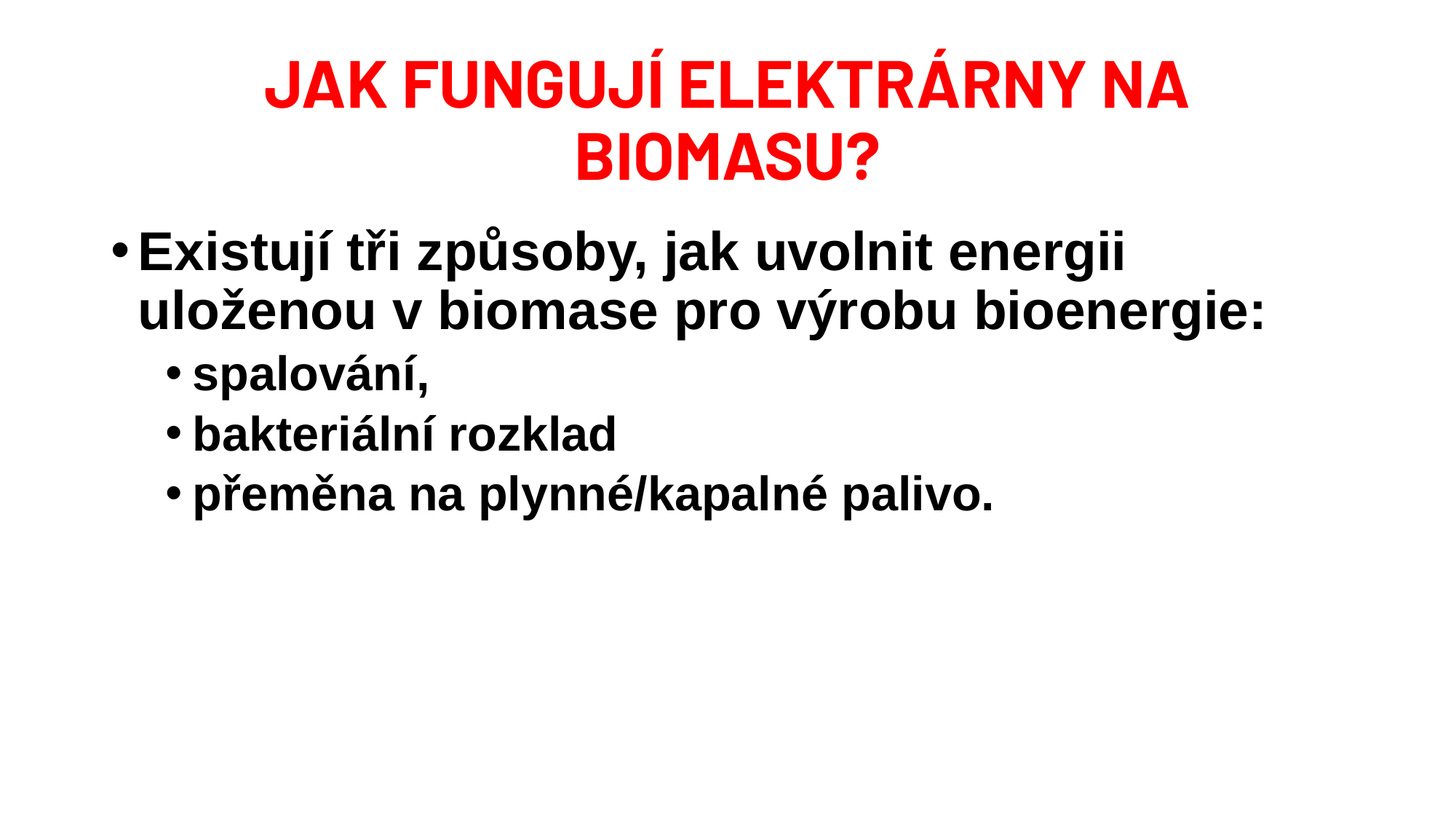

# JAK FUNGUJÍ ELEKTRÁRNY NA BIOMASU?
Existují tři způsoby, jak uvolnit energii uloženou v biomase pro výrobu bioenergie:
spalování,
bakteriální rozklad
přeměna na plynné/kapalné palivo.